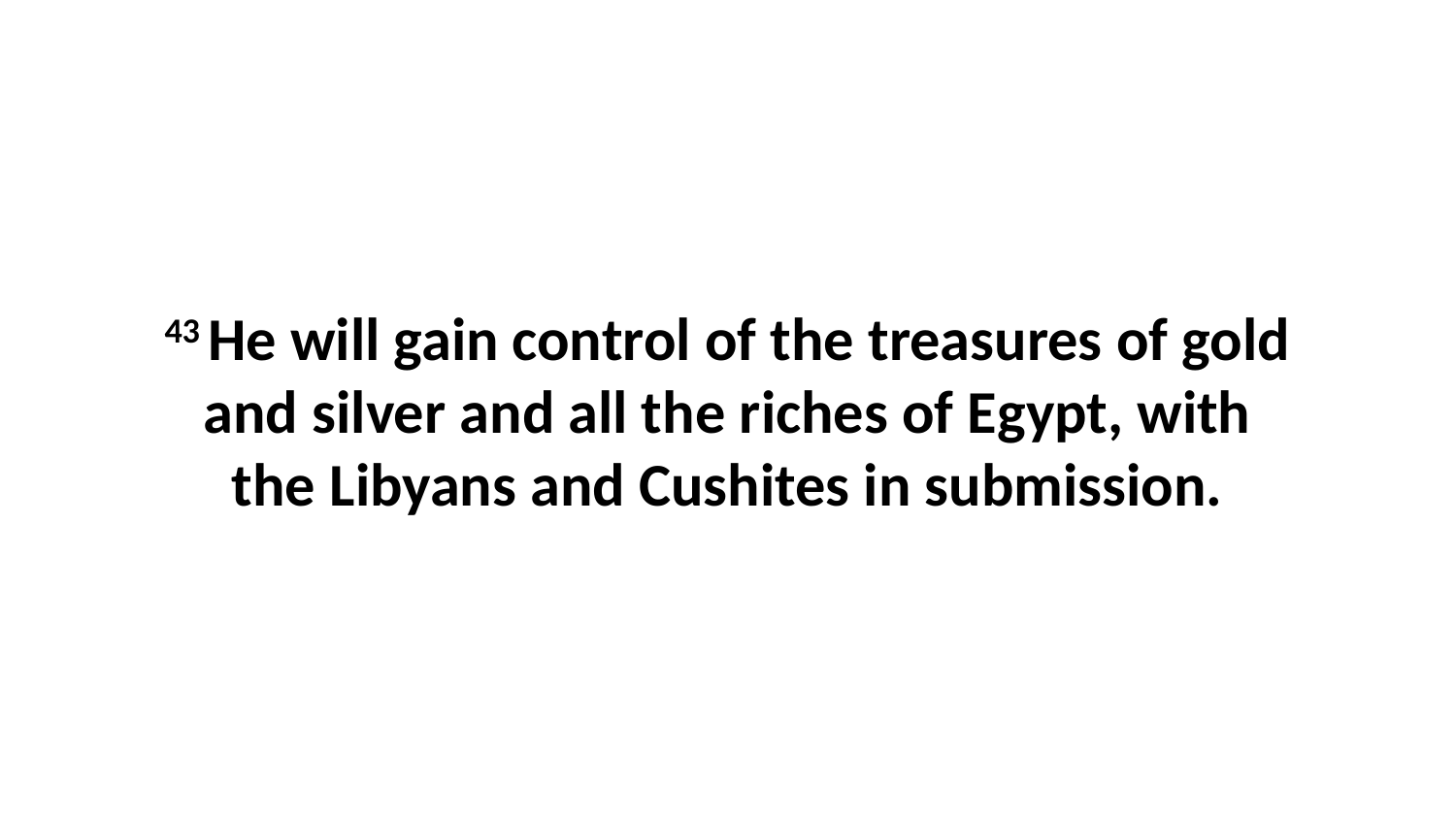

43 He will gain control of the treasures of gold and silver and all the riches of Egypt, with the Libyans and Cushites in submission.